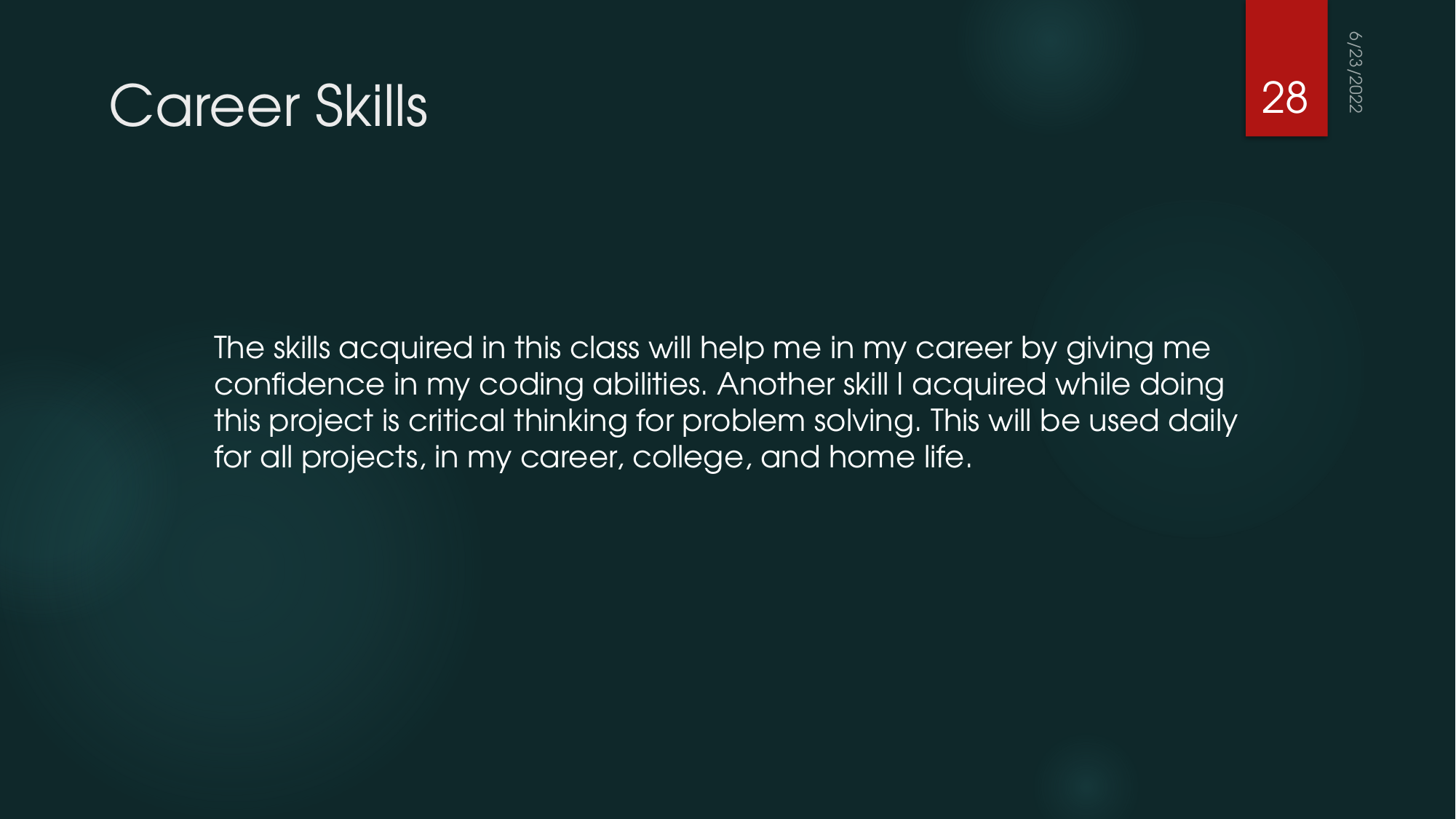

28
6/23/2022
# Career Skills
The skills acquired in this class will help me in my career by giving me confidence in my coding abilities. Another skill I acquired while doing this project is critical thinking for problem solving. This will be used daily for all projects, in my career, college, and home life.